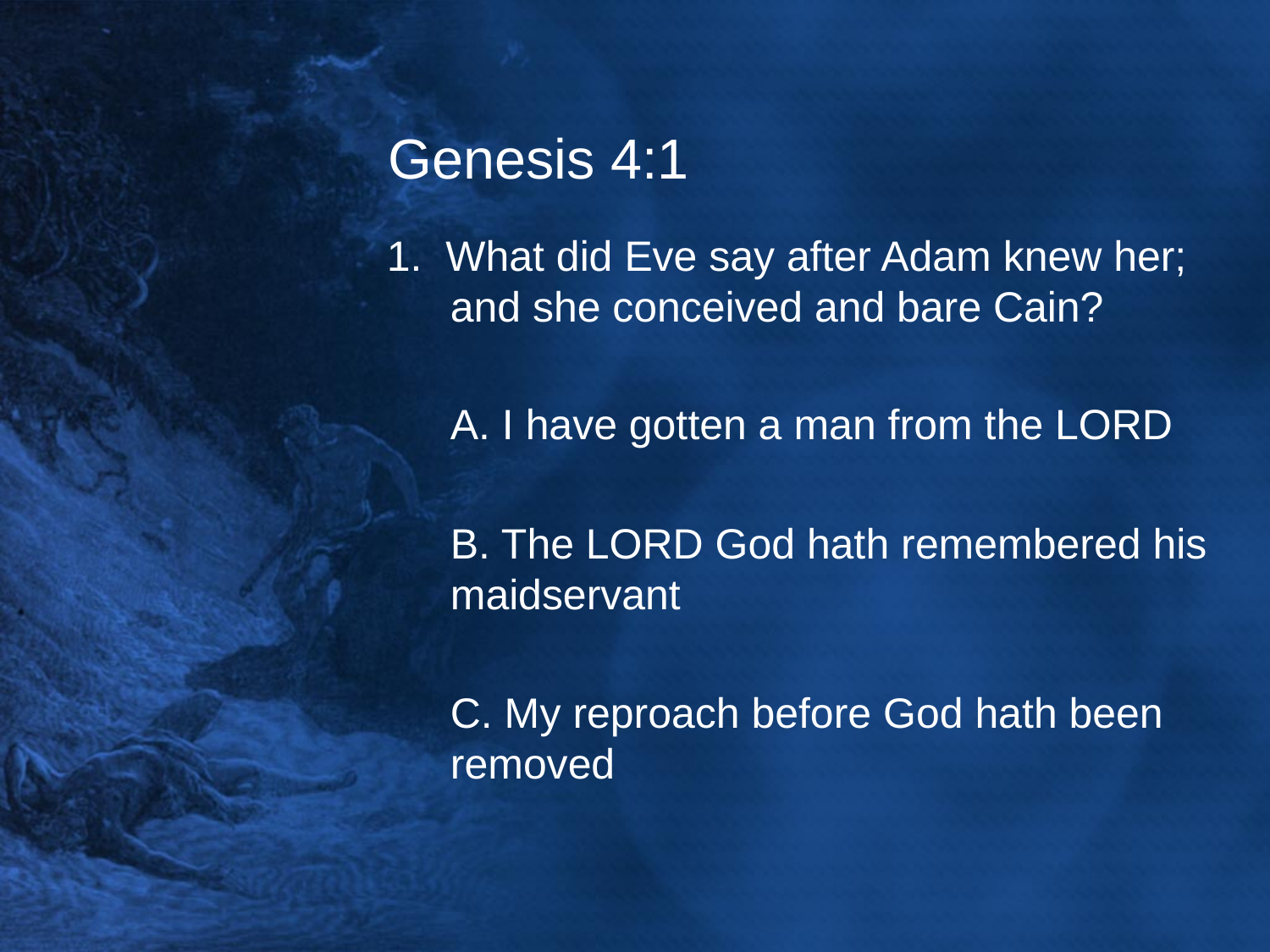

# Genesis 4:1
1.  What did Eve say after Adam knew her; and she conceived and bare Cain?

	A. I have gotten a man from the LORD

	B. The LORD God hath remembered his maidservant

	C. My reproach before God hath been removed